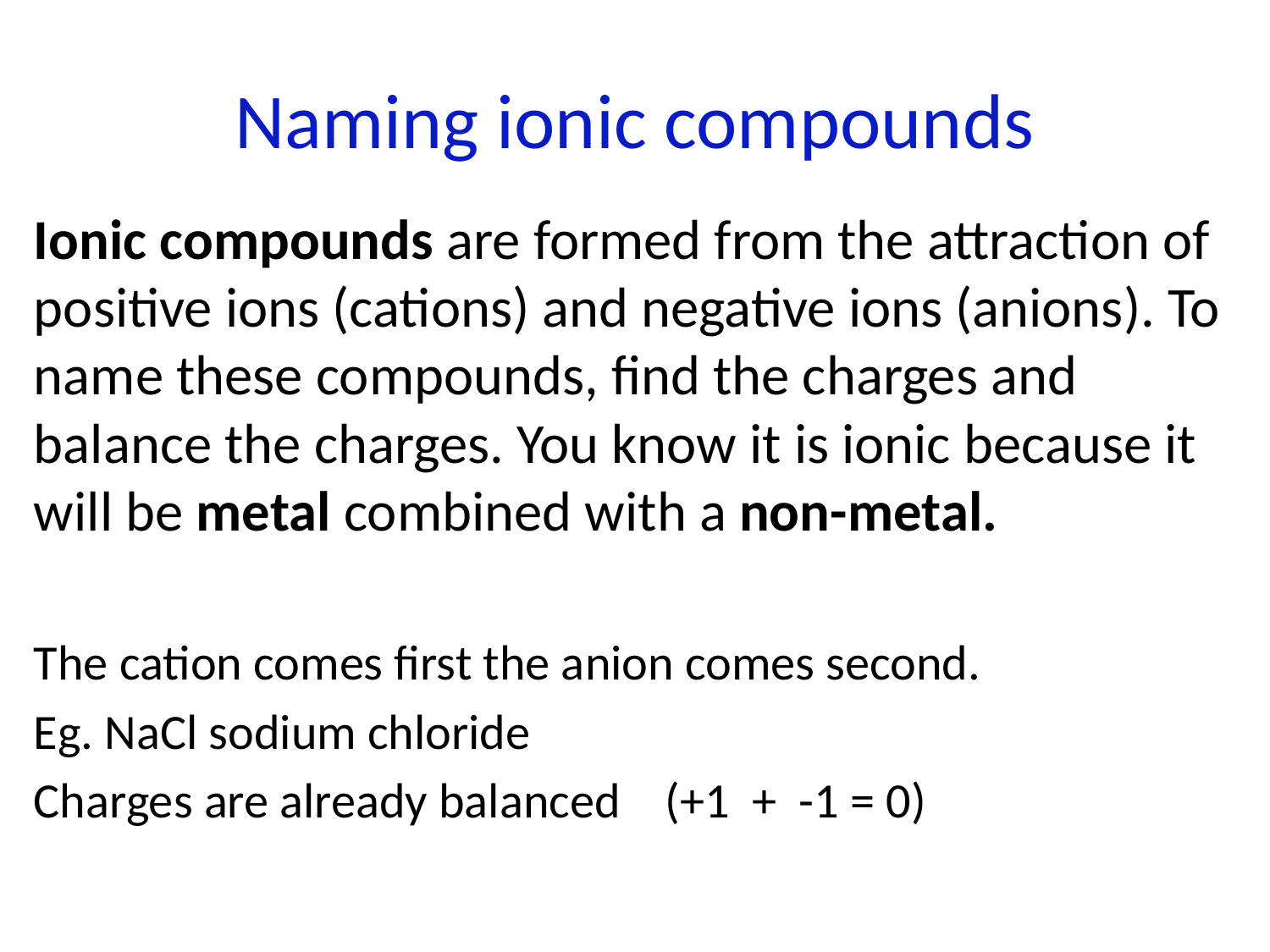

# Naming ionic compounds
Ionic compounds are formed from the attraction of positive ions (cations) and negative ions (anions). To name these compounds, find the charges and balance the charges. You know it is ionic because it will be metal combined with a non-metal.

The cation comes first the anion comes second.
Eg. NaCl sodium chloride
Charges are already balanced    (+1  +  -1 = 0)